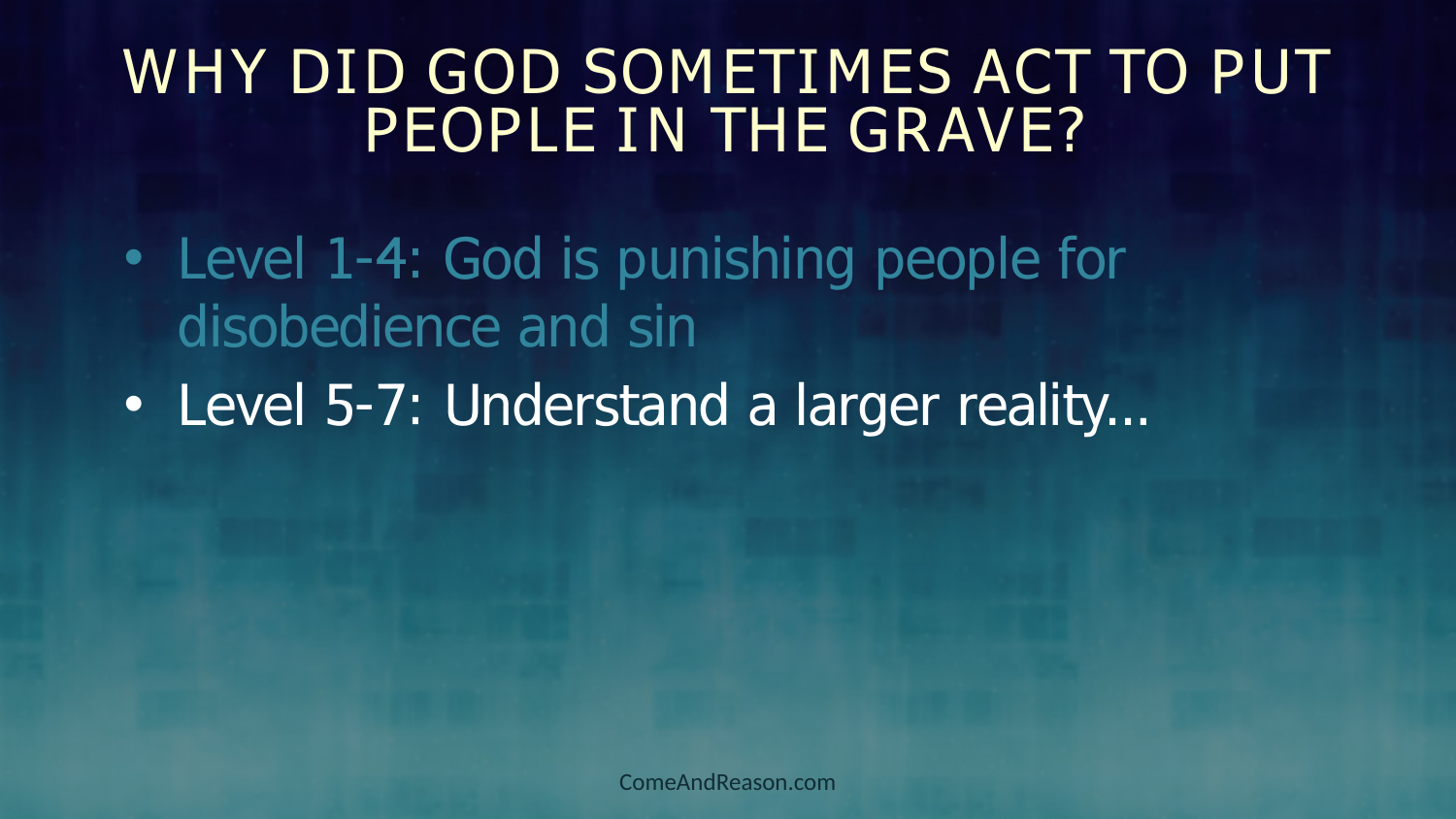

# Why Did God Sometimes Act to Put People in the Grave?
Level 1-4: God is punishing people for disobedience and sin
Level 5-7: Understand a larger reality…
ComeAndReason.com